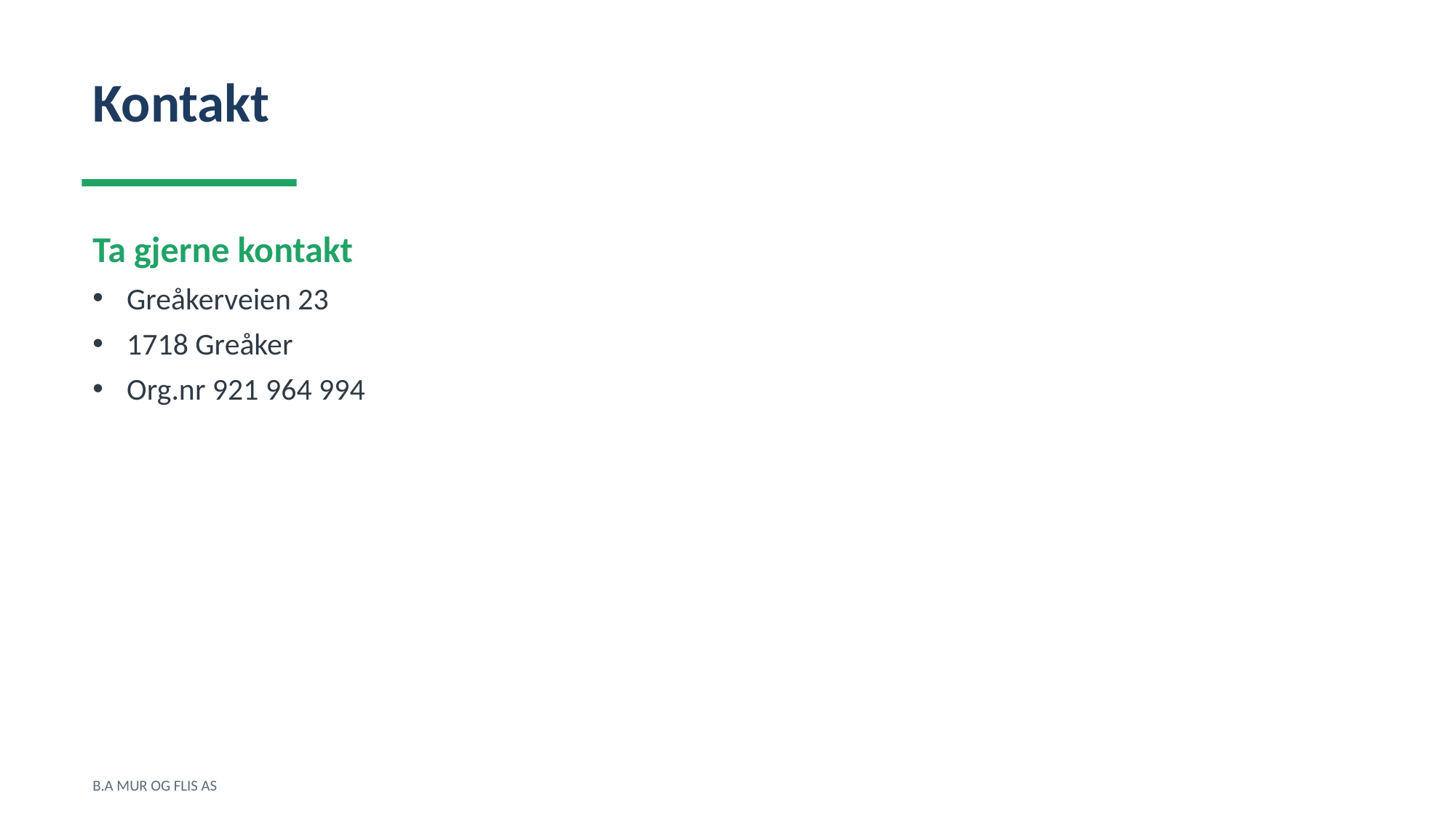

Kontakt

Ta gjerne kontakt
Greåkerveien 23
1718 Greåker
Org.nr 921 964 994
B.A MUR OG FLIS AS